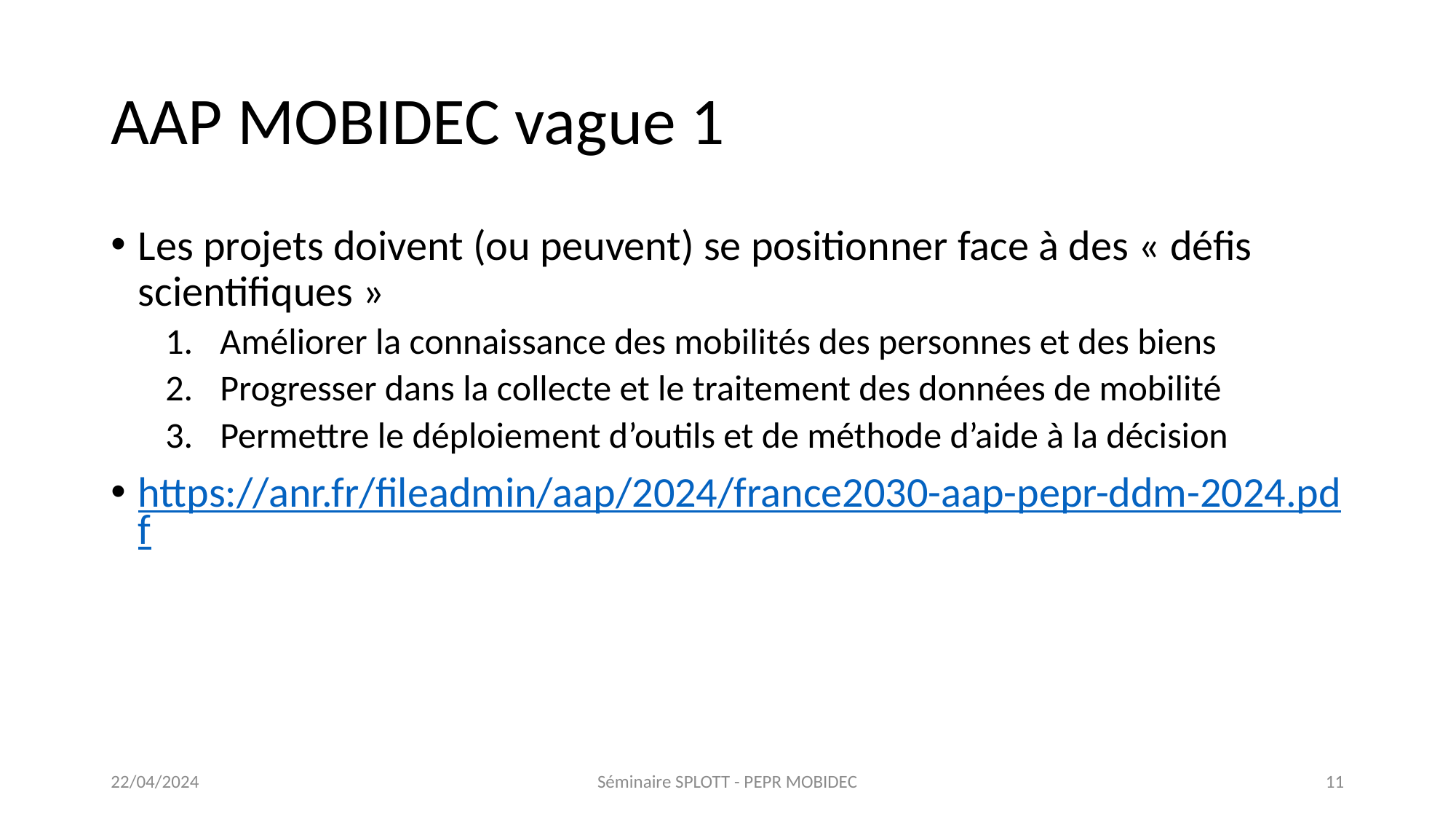

# AAP MOBIDEC vague 1
Les projets doivent (ou peuvent) se positionner face à des « défis scientifiques »
Améliorer la connaissance des mobilités des personnes et des biens
Progresser dans la collecte et le traitement des données de mobilité
Permettre le déploiement d’outils et de méthode d’aide à la décision
https://anr.fr/fileadmin/aap/2024/france2030-aap-pepr-ddm-2024.pdf
22/04/2024
Séminaire SPLOTT - PEPR MOBIDEC
11